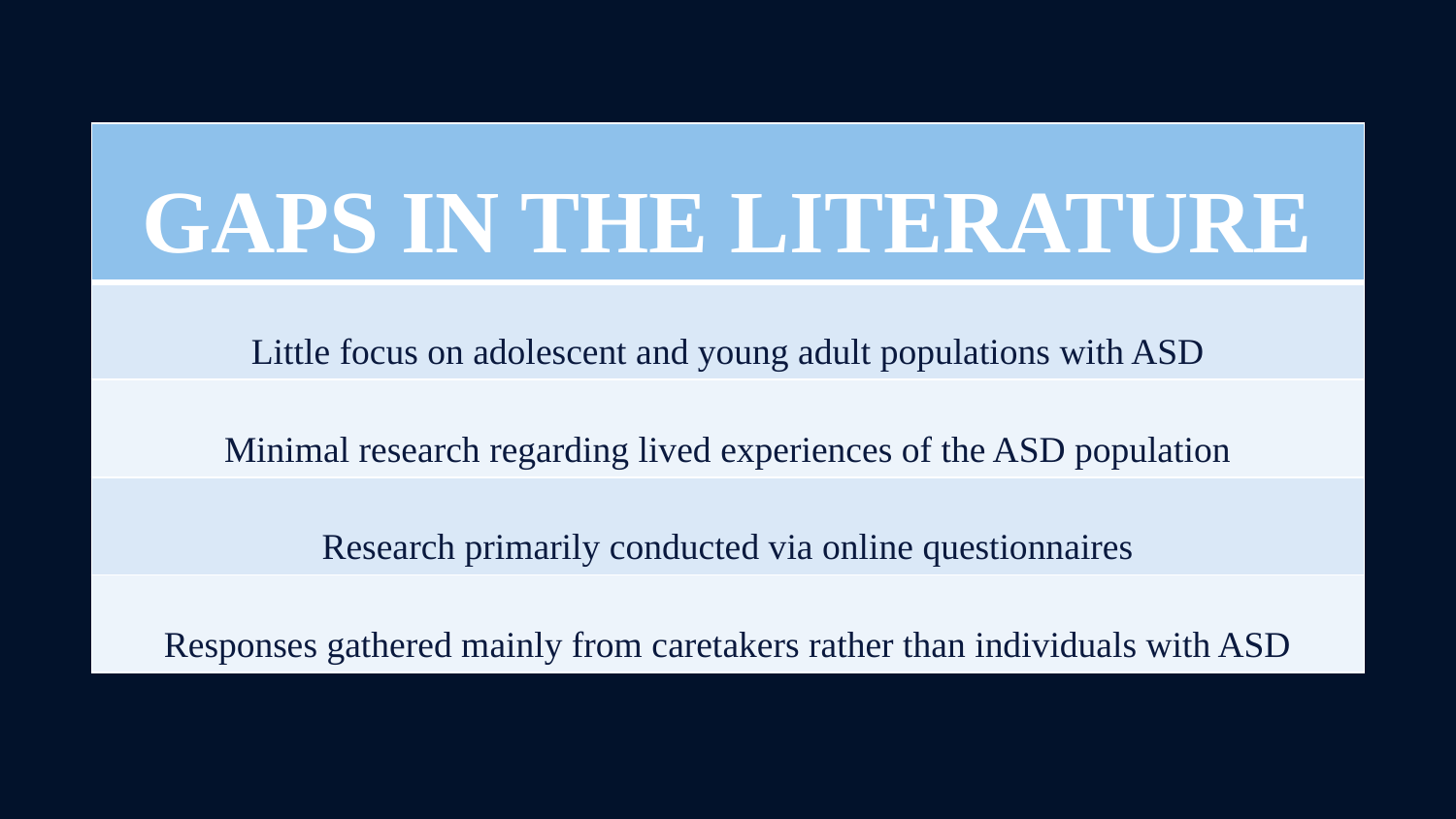

| GAPS IN THE LITERATURE |
| --- |
| Little focus on adolescent and young adult populations with ASD |
| Minimal research regarding lived experiences of the ASD population |
| Research primarily conducted via online questionnaires |
| Responses gathered mainly from caretakers rather than individuals with ASD |